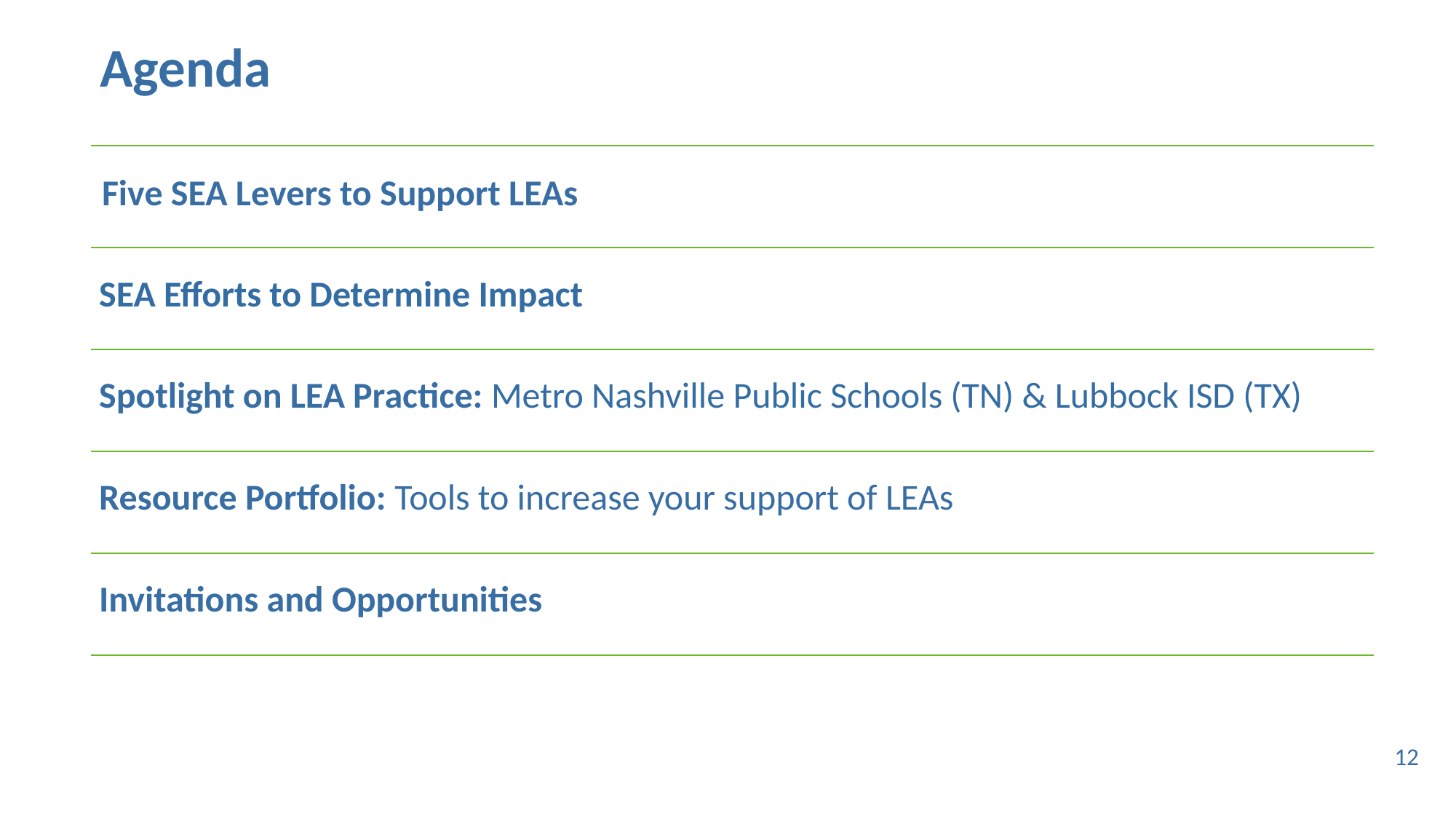

# Agenda
| Five SEA Levers to Support LEAs |
| --- |
| SEA Efforts to Determine Impact |
| Spotlight on LEA Practice: Metro Nashville Public Schools (TN) & Lubbock ISD (TX) |
| Resource Portfolio: Tools to increase your support of LEAs |
| Invitations and Opportunities |
12